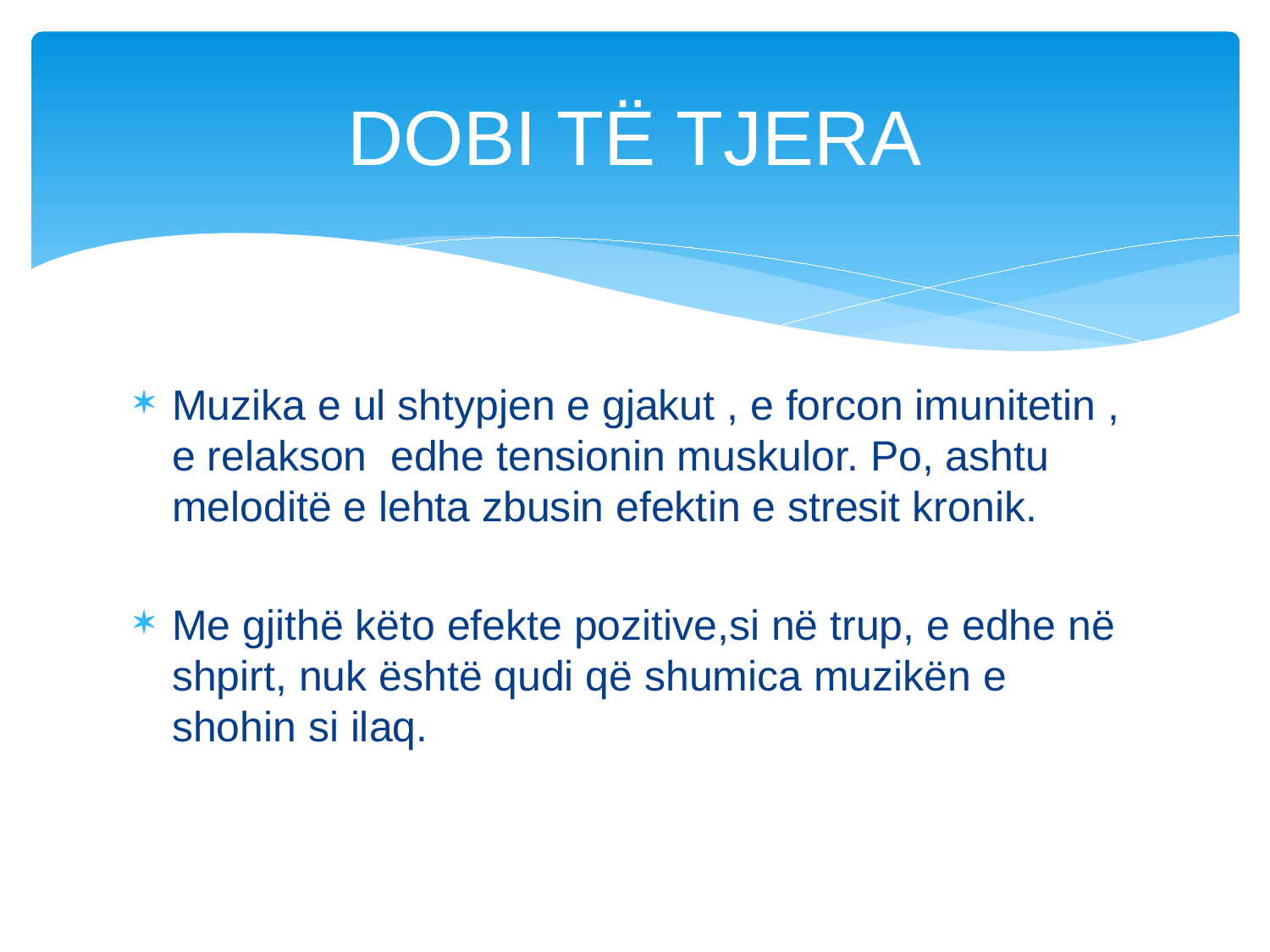

# DOBI TË TJERA
Muzika e ul shtypjen e gjakut , e forcon imunitetin , e relakson  edhe tensionin muskulor. Po, ashtu meloditë e lehta zbusin efektin e stresit kronik.

Me gjithë këto efekte pozitive,si në trup, e edhe në shpirt, nuk është qudi që shumica muzikën e shohin si ilaq.